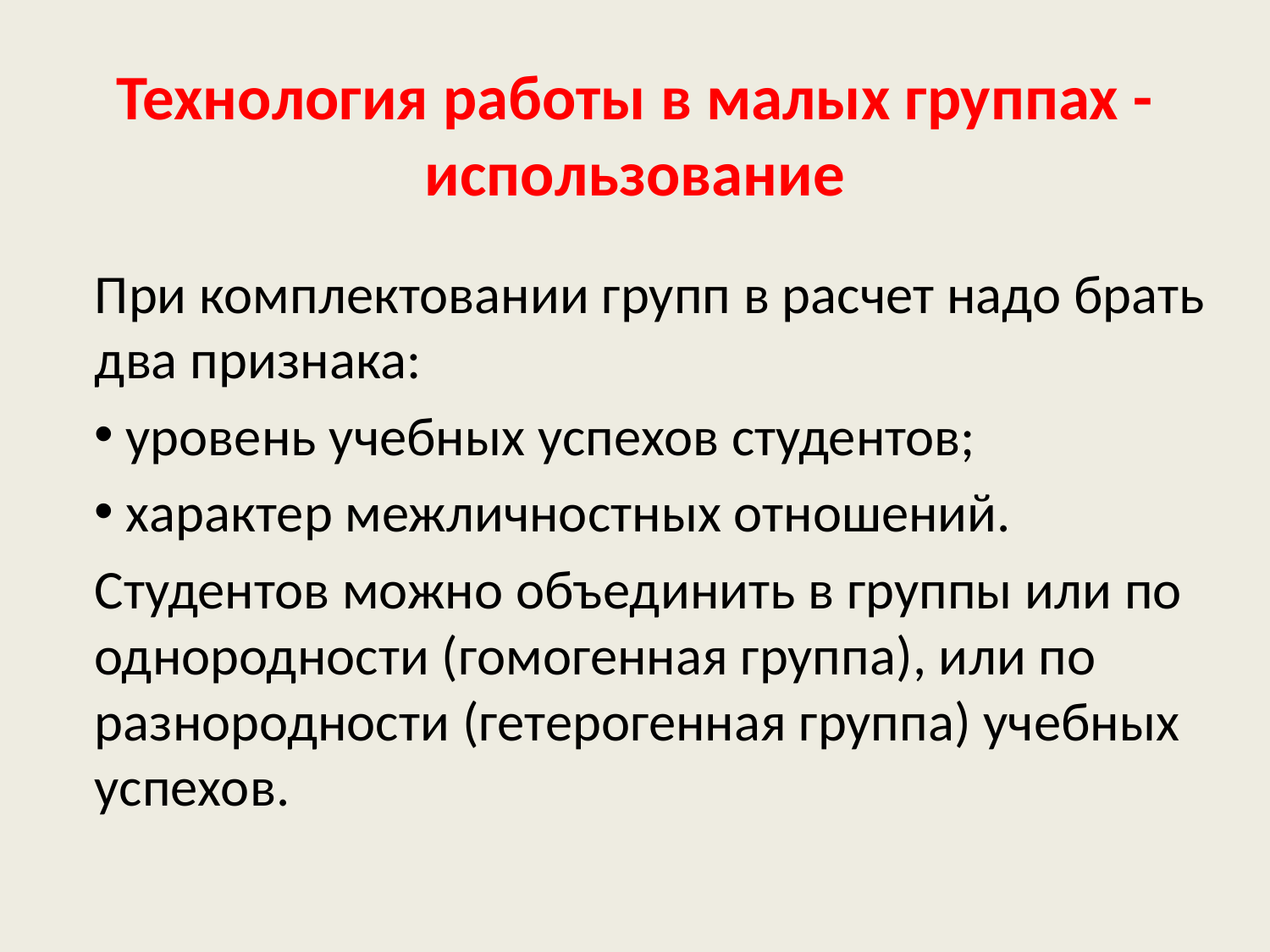

# Технология работы в малых группах - использование
При комплектовании групп в расчет надо брать два признака:
 уровень учебных успехов студентов;
 характер межличностных отношений.
Студентов можно объединить в группы или по однородности (гомогенная группа), или по разнородности (гетерогенная группа) учебных успехов.